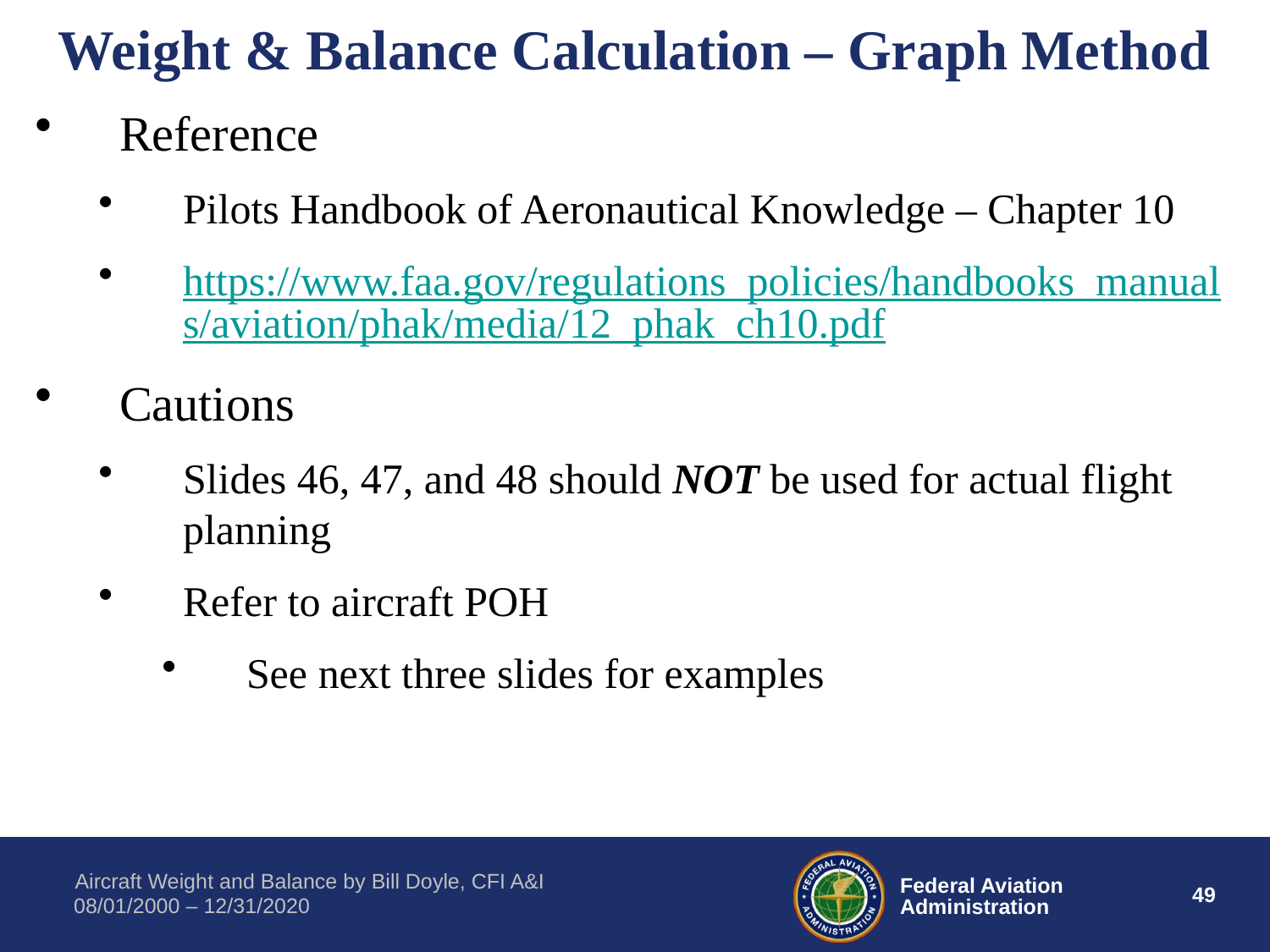

# Weight & Balance Calculation – Graph Method
Reference
Pilots Handbook of Aeronautical Knowledge – Chapter 10
https://www.faa.gov/regulations_policies/handbooks_manuals/aviation/phak/media/12_phak_ch10.pdf
Cautions
Slides 46, 47, and 48 should NOT be used for actual flight planning
Refer to aircraft POH
See next three slides for examples